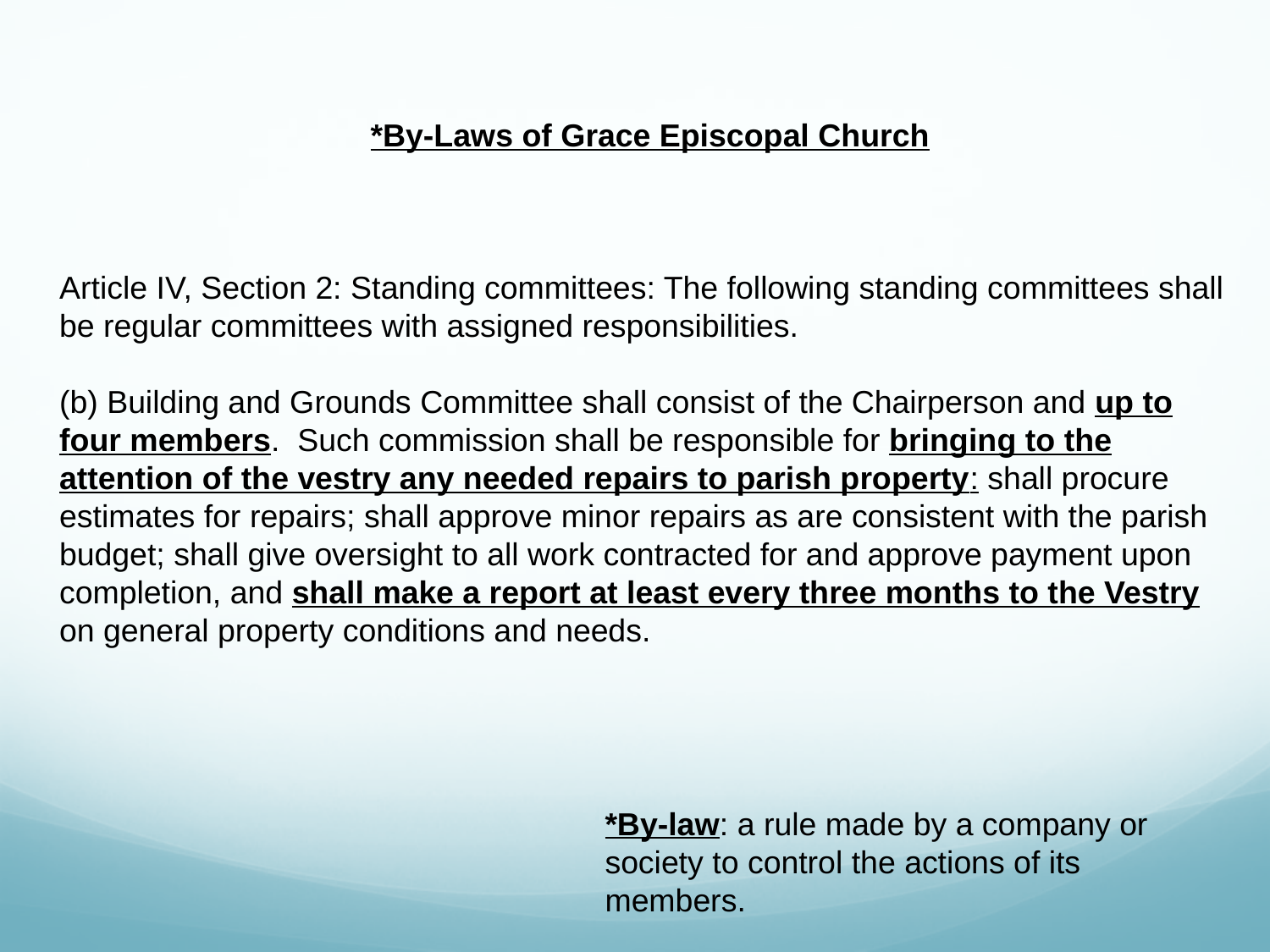

*By-Laws of Grace Episcopal Church

Article IV, Section 2: Standing committees: The following standing committees shall be regular committees with assigned responsibilities.

(b) Building and Grounds Committee shall consist of the Chairperson and up to four members.  Such commission shall be responsible for bringing to the attention of the vestry any needed repairs to parish property: shall procure estimates for repairs; shall approve minor repairs as are consistent with the parish budget; shall give oversight to all work contracted for and approve payment upon completion, and shall make a report at least every three months to the Vestry on general property conditions and needs.

*By-law: a rule made by a company or society to control the actions of its members.